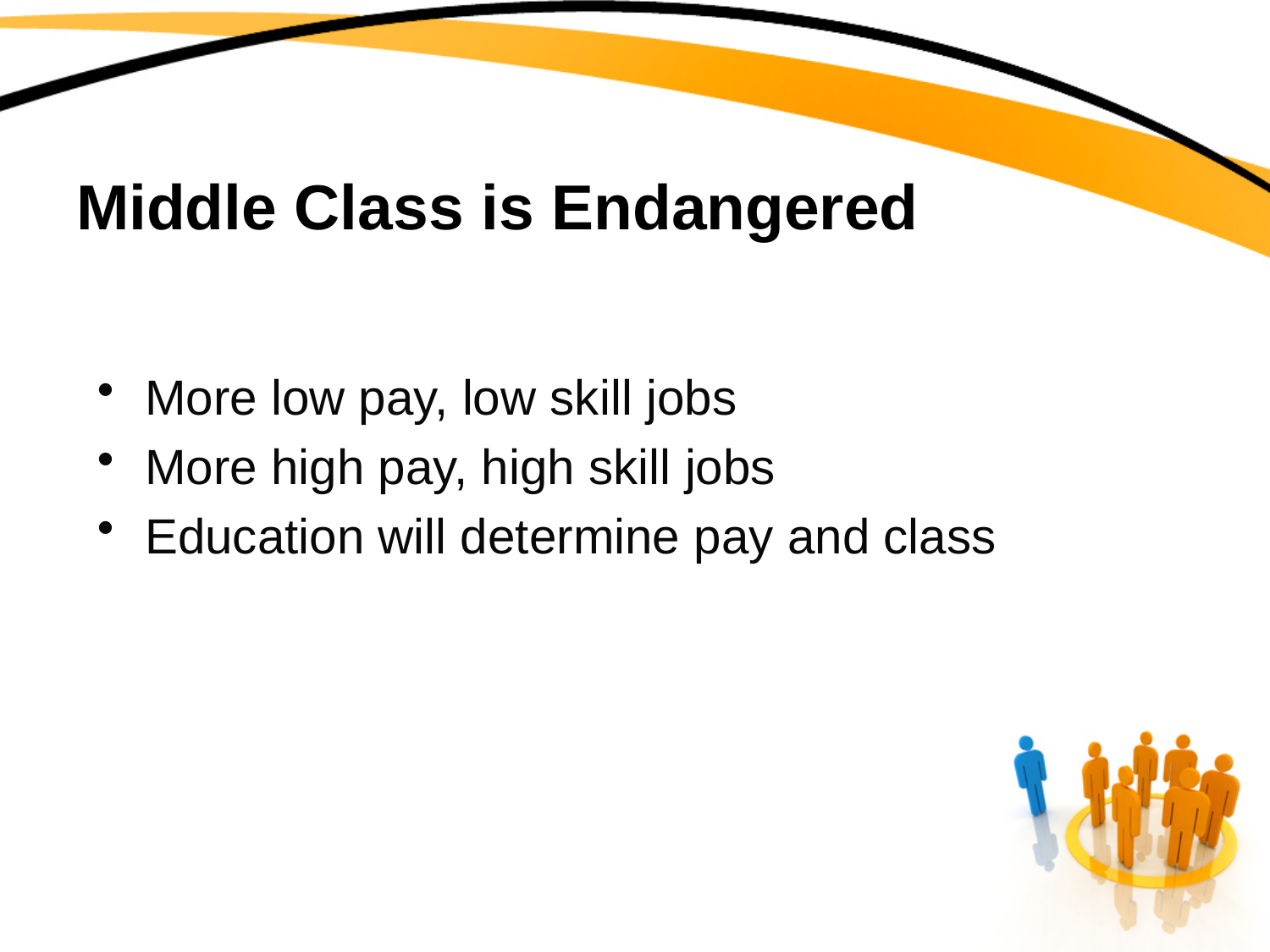

# Middle Class is Endangered
More low pay, low skill jobs
More high pay, high skill jobs
Education will determine pay and class